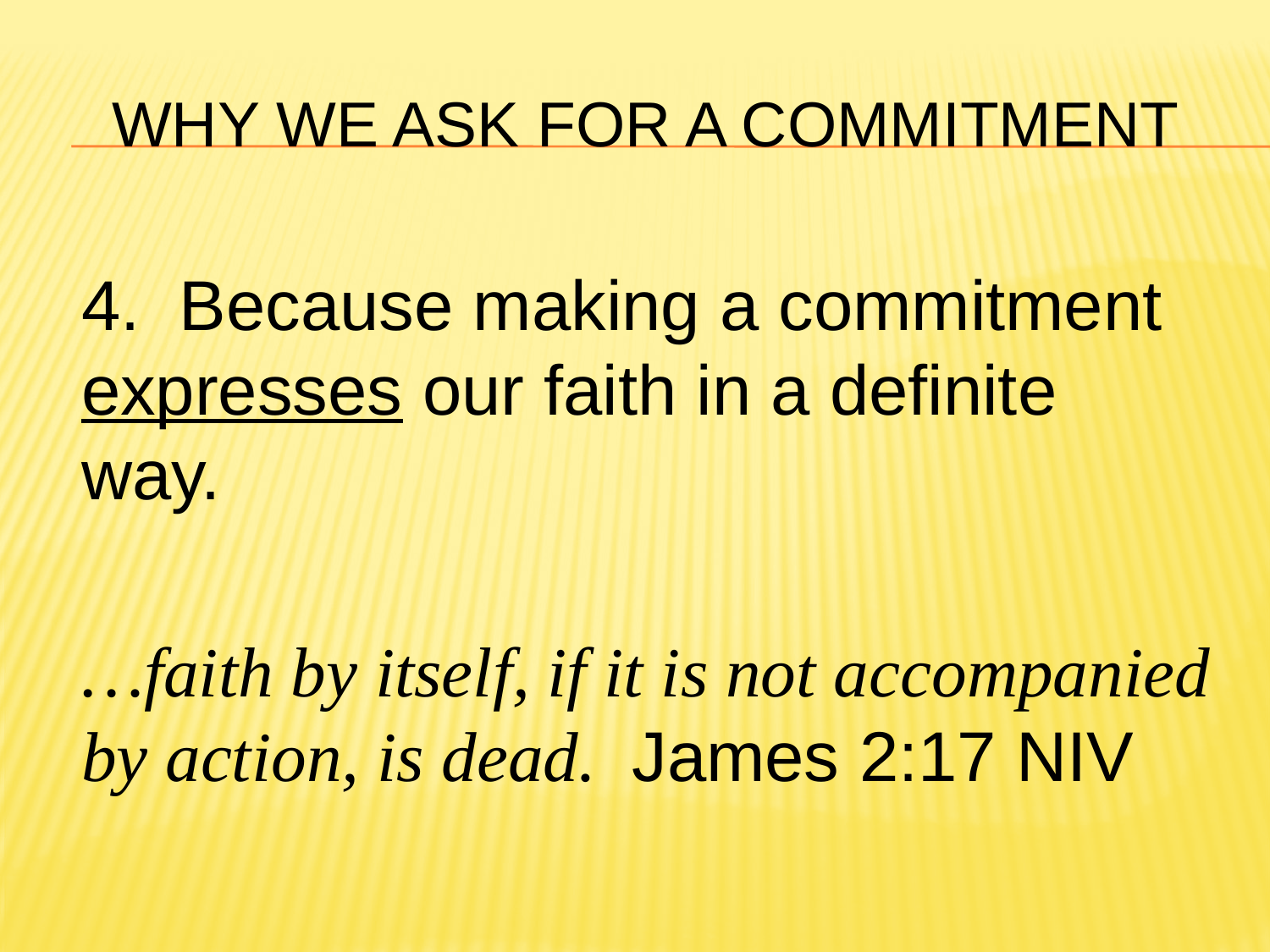

# WHY WE ASK FOR A COMMITMENT
4.  Because making a commitment expresses our faith in a definite way.

…faith by itself, if it is not accompanied by action, is dead.  James 2:17 NIV